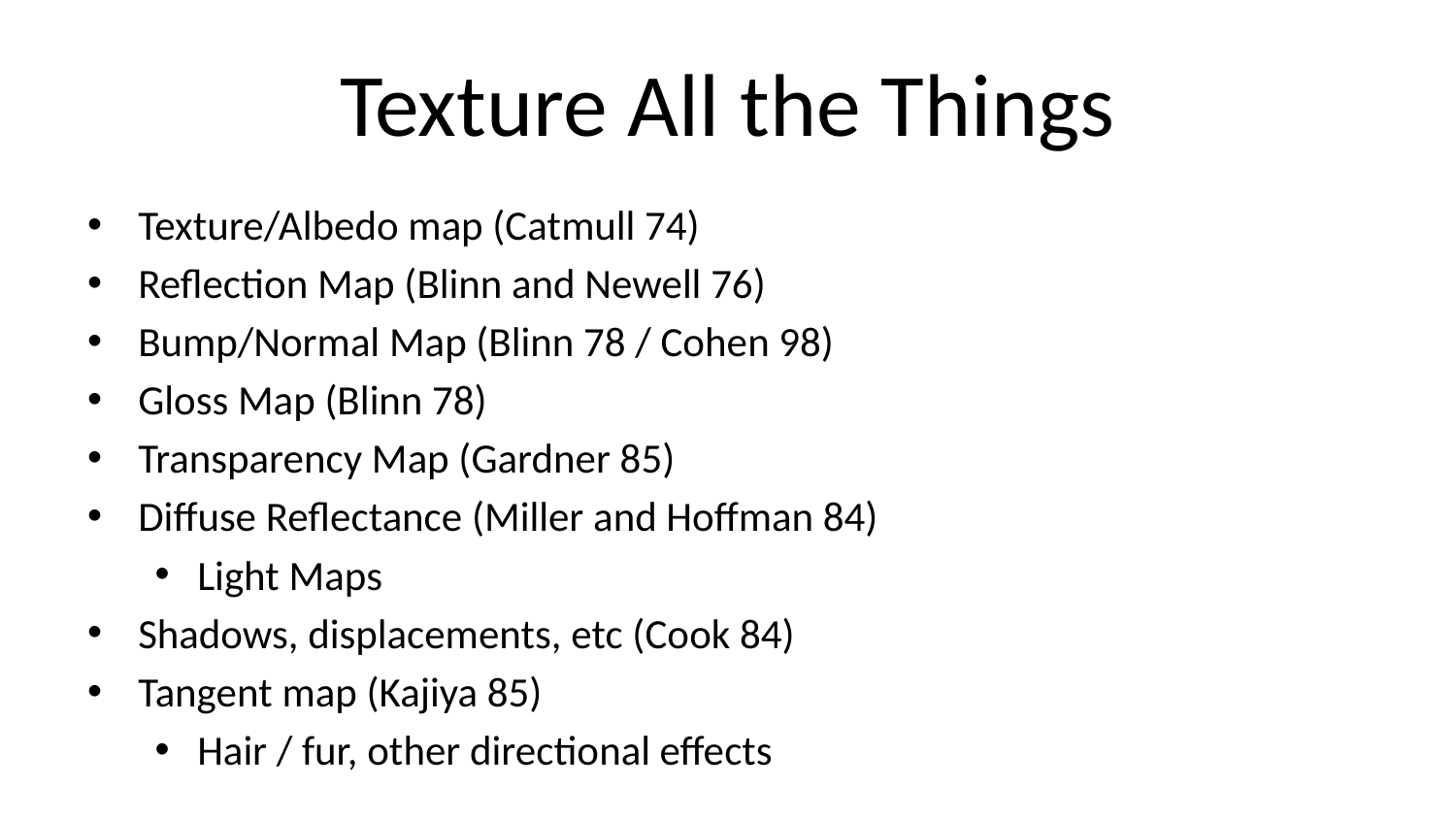

# Texture All the Things
Texture/Albedo map (Catmull 74)
Reflection Map (Blinn and Newell 76)
Bump/Normal Map (Blinn 78 / Cohen 98)
Gloss Map (Blinn 78)
Transparency Map (Gardner 85)
Diffuse Reflectance (Miller and Hoffman 84)
Light Maps
Shadows, displacements, etc (Cook 84)
Tangent map (Kajiya 85)
Hair / fur, other directional effects